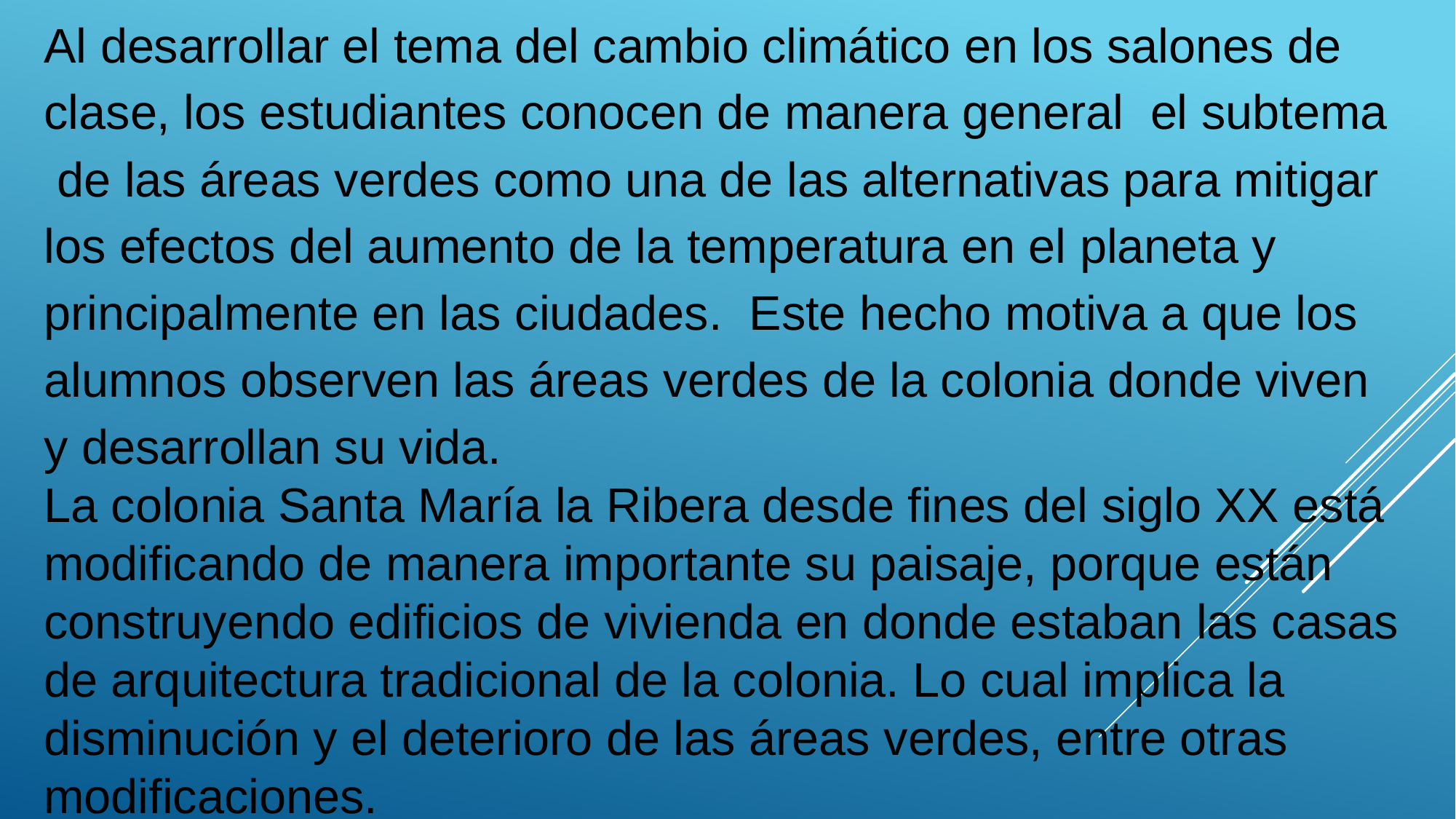

Al desarrollar el tema del cambio climático en los salones de clase, los estudiantes conocen de manera general  el subtema   de las áreas verdes como una de las alternativas para mitigar los efectos del aumento de la temperatura en el planeta y principalmente en las ciudades.  Este hecho motiva a que los alumnos observen las áreas verdes de la colonia donde viven y desarrollan su vida.
La colonia Santa María la Ribera desde fines del siglo XX está modificando de manera importante su paisaje, porque están construyendo edificios de vivienda en donde estaban las casas de arquitectura tradicional de la colonia. Lo cual implica la disminución y el deterioro de las áreas verdes, entre otras modificaciones.